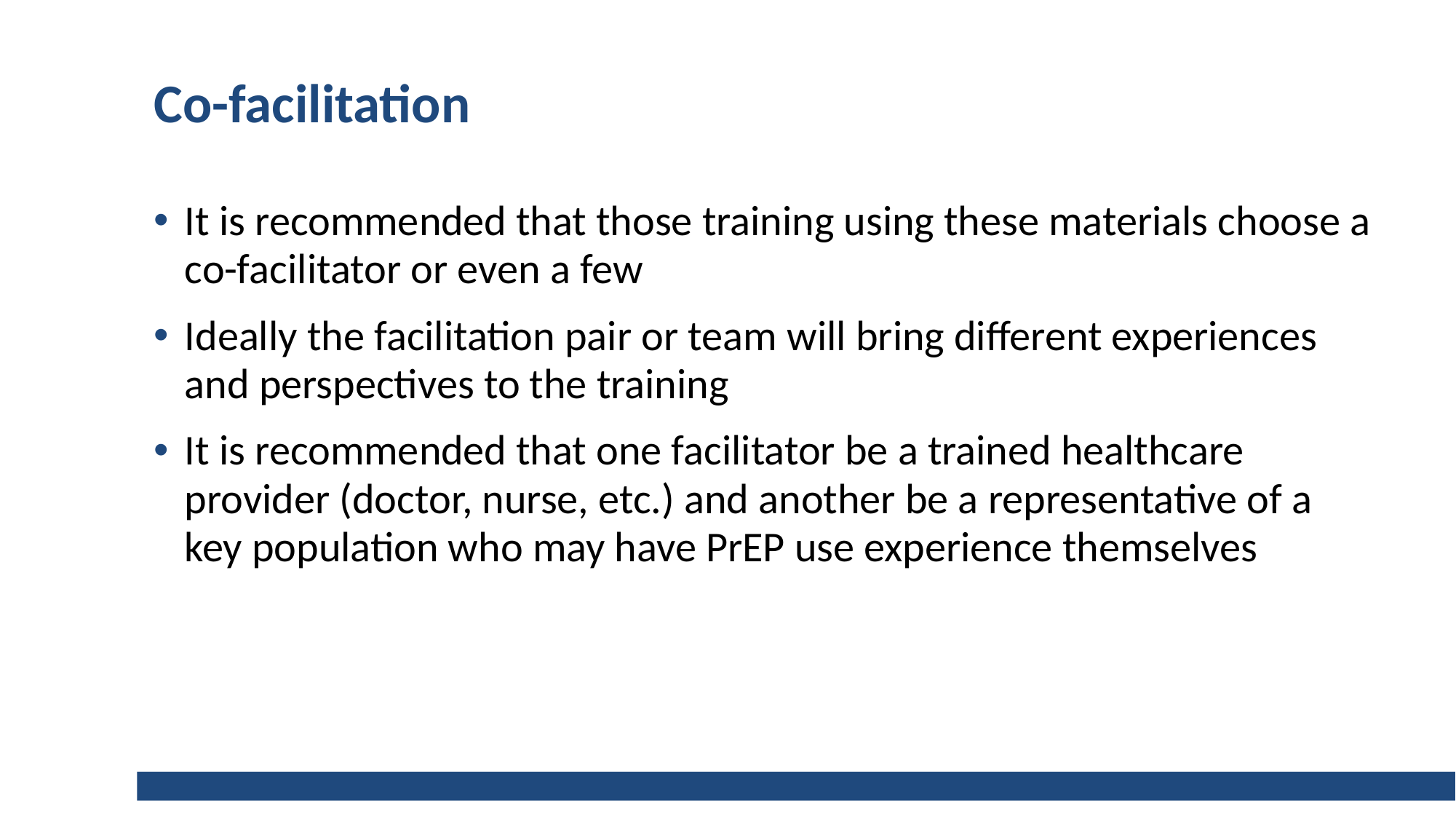

# Co-facilitation
It is recommended that those training using these materials choose a co-facilitator or even a few
Ideally the facilitation pair or team will bring different experiences and perspectives to the training
It is recommended that one facilitator be a trained healthcare provider (doctor, nurse, etc.) and another be a representative of a key population who may have PrEP use experience themselves